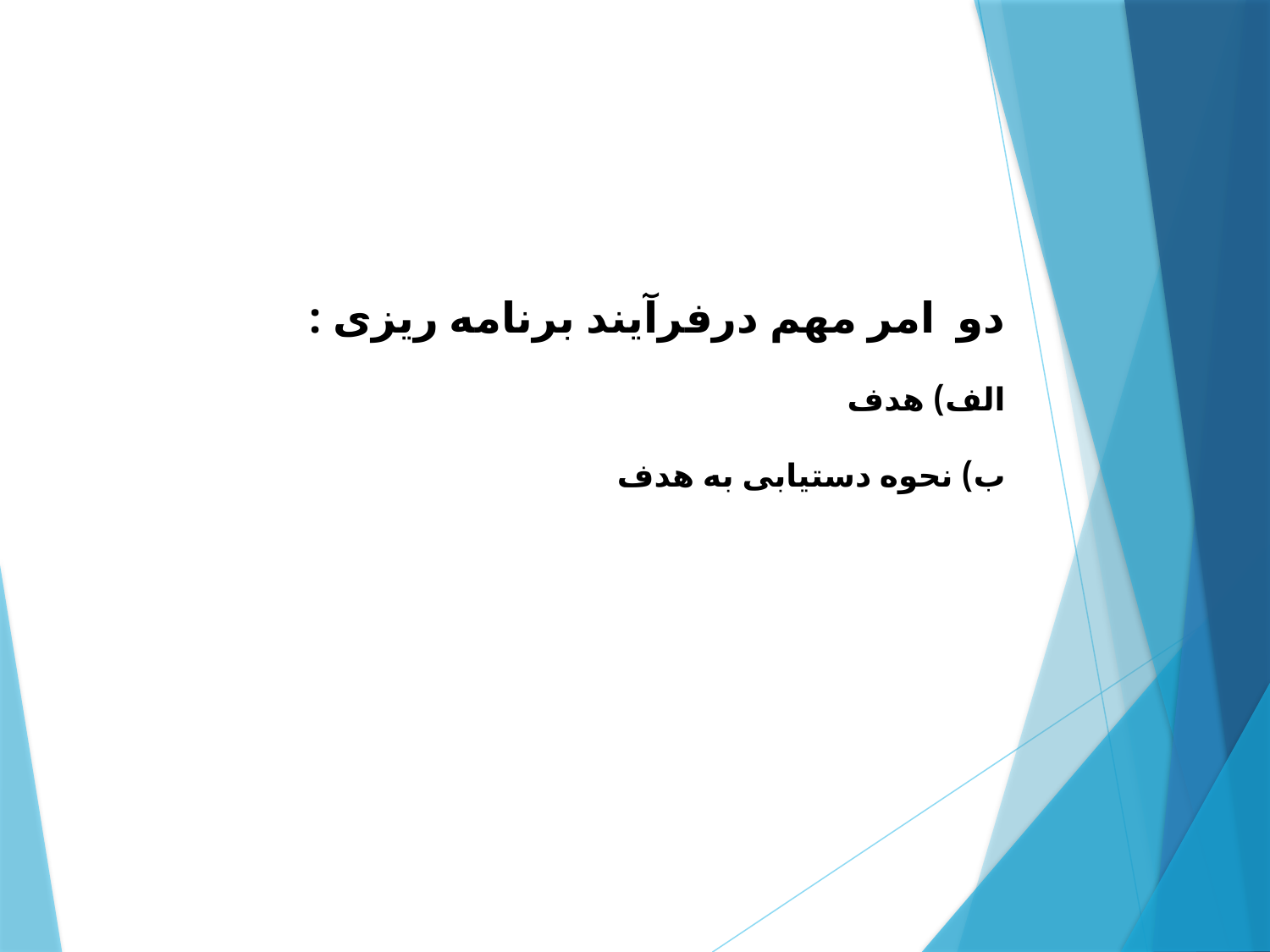

دو  امر مهم درفرآیند برنامه ریزی :
الف) هدف
ب) نحوه دستیابی به هدف